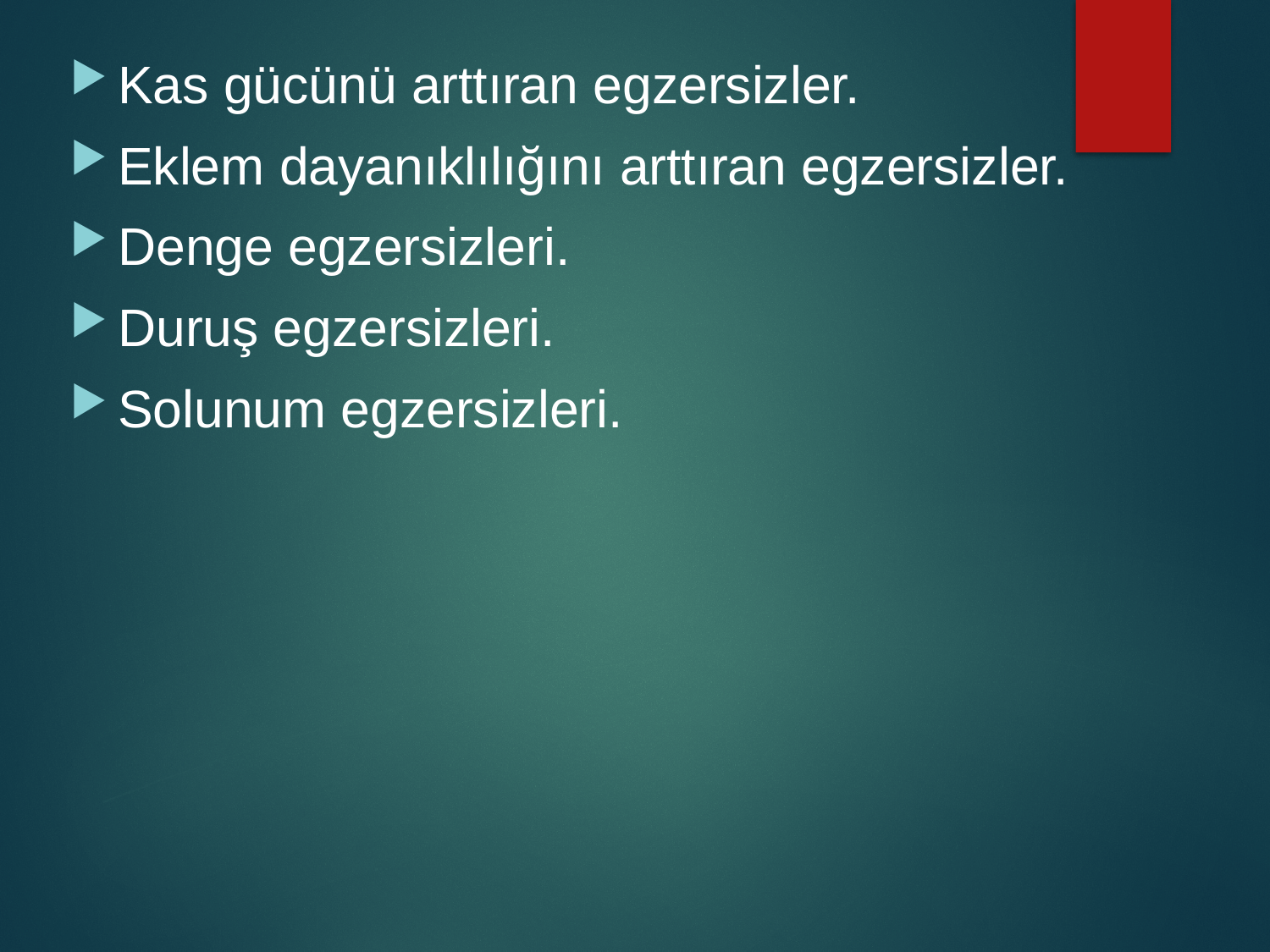

Kas gücünü arttıran egzersizler.
Eklem dayanıklılığını arttıran egzersizler.
Denge egzersizleri.
Duruş egzersizleri.
Solunum egzersizleri.